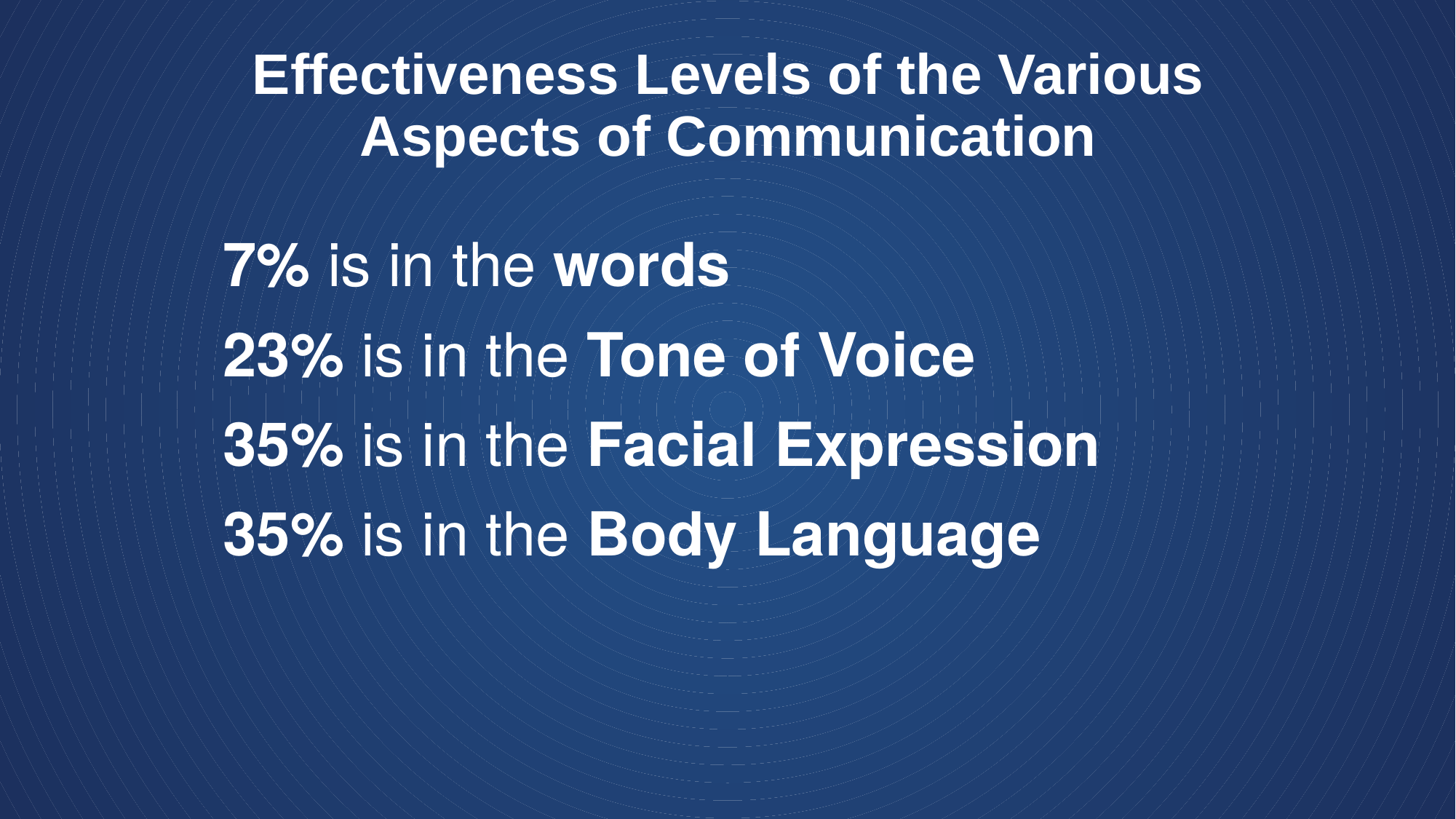

# Effectiveness Levels of the Various Aspects of Communication
 7% is in the words
 23% is in the Tone of Voice
 35% is in the Facial Expression
 35% is in the Body Language